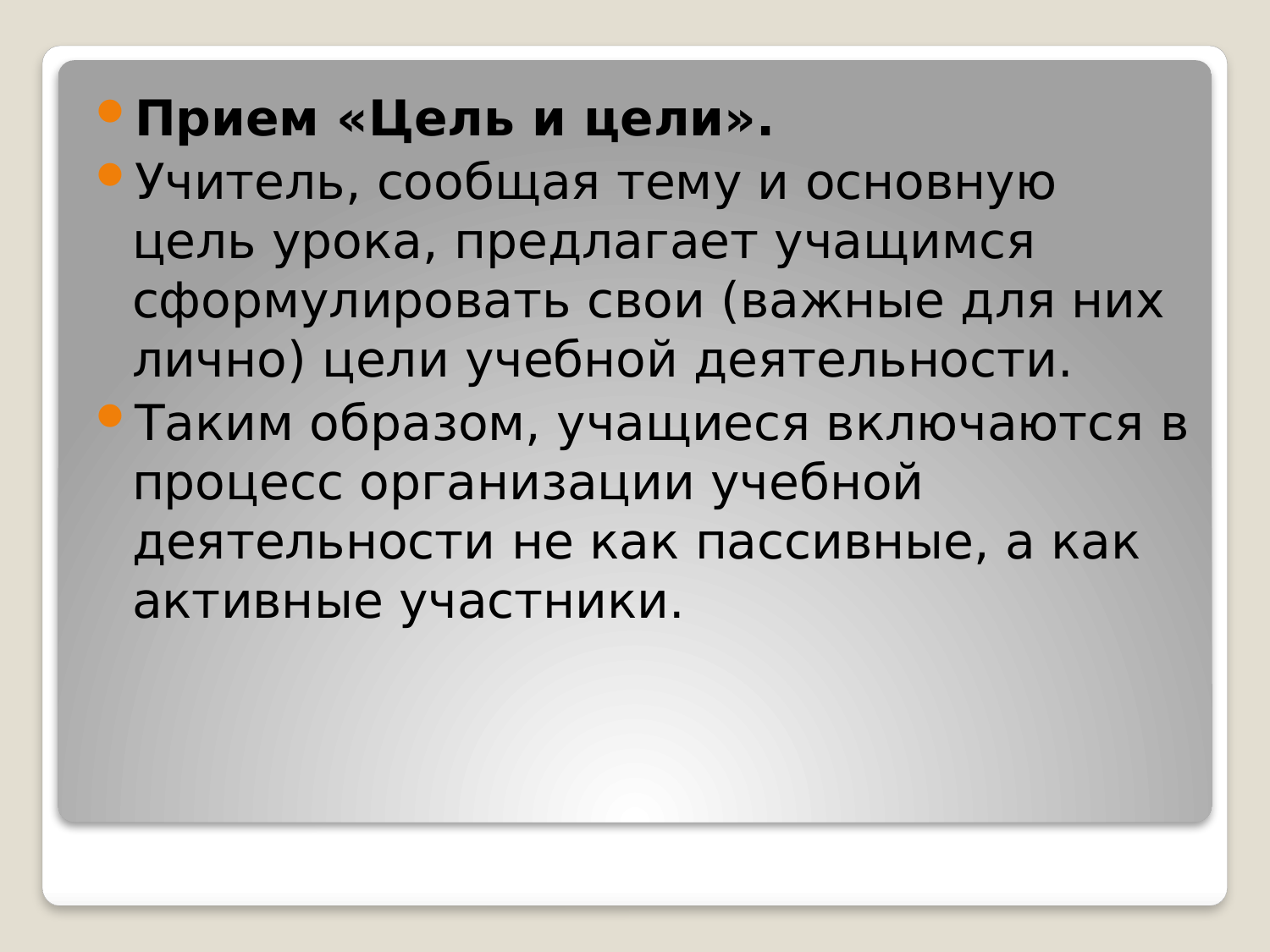

Прием «Цель и цели».
Учитель, сообщая тему и основную цель урока, предлагает учащимся сформулировать свои (важные для них лично) цели учебной деятельности.
Таким образом, учащиеся включаются в процесс организации учебной деятельности не как пассивные, а как активные участники.

#